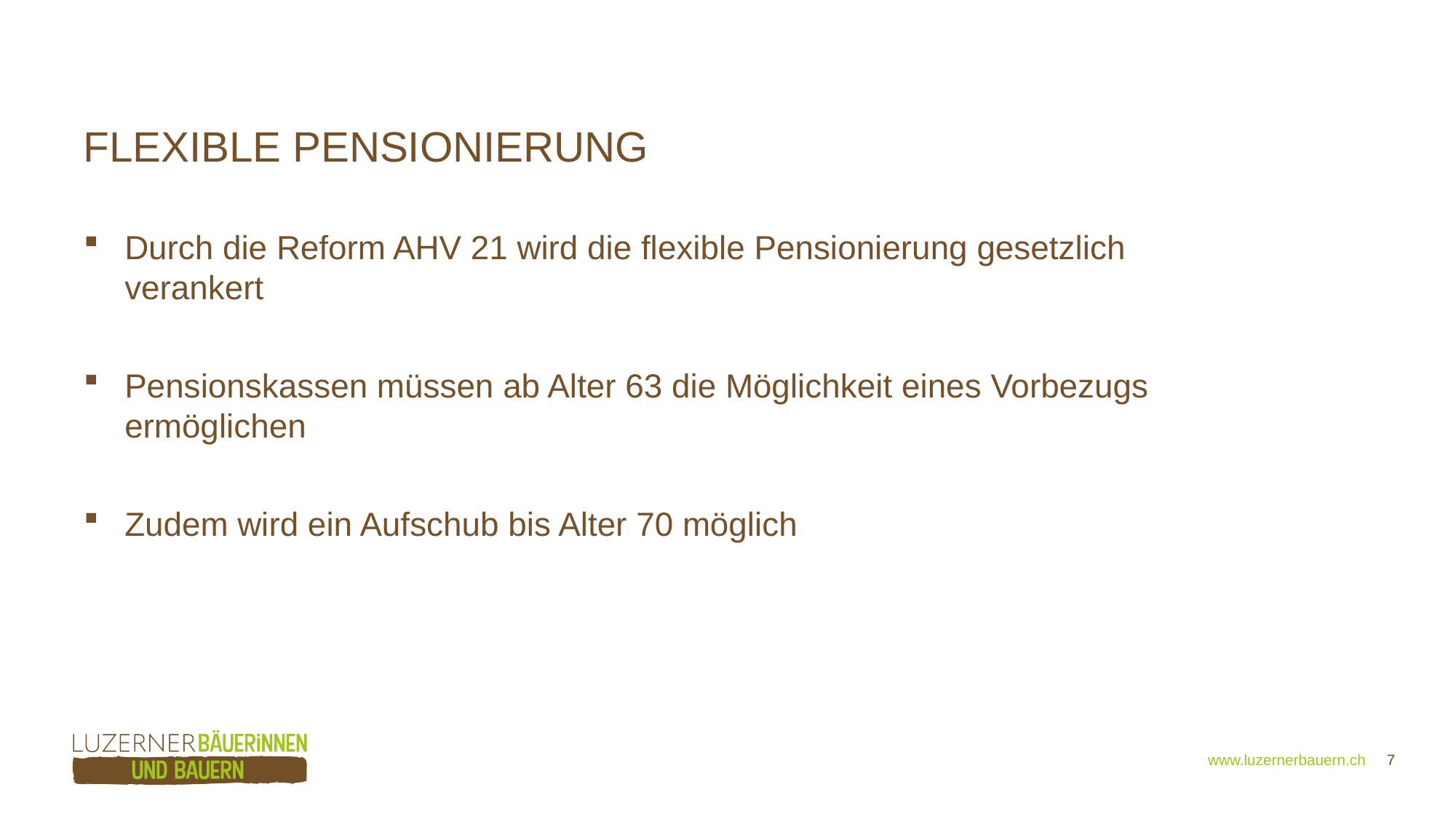

# Flexible Pensionierung
Durch die Reform AHV 21 wird die flexible Pensionierung gesetzlich verankert

Pensionskassen müssen ab Alter 63 die Möglichkeit eines Vorbezugs ermöglichen

Zudem wird ein Aufschub bis Alter 70 möglich

     www.luzernerbauern.ch     7